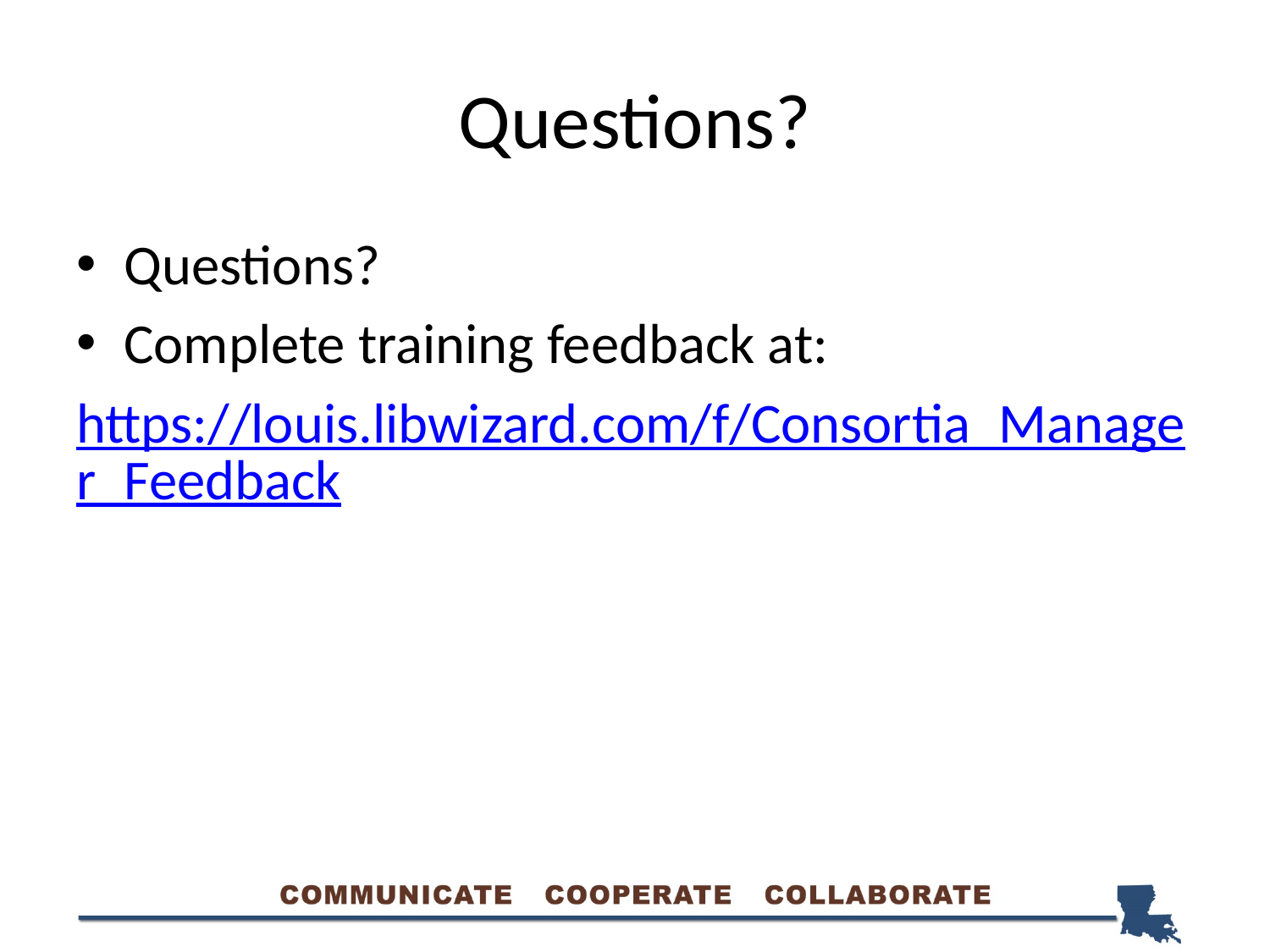

# Questions?
Questions?
Complete training feedback at:
https://louis.libwizard.com/f/Consortia_Manager_Feedback